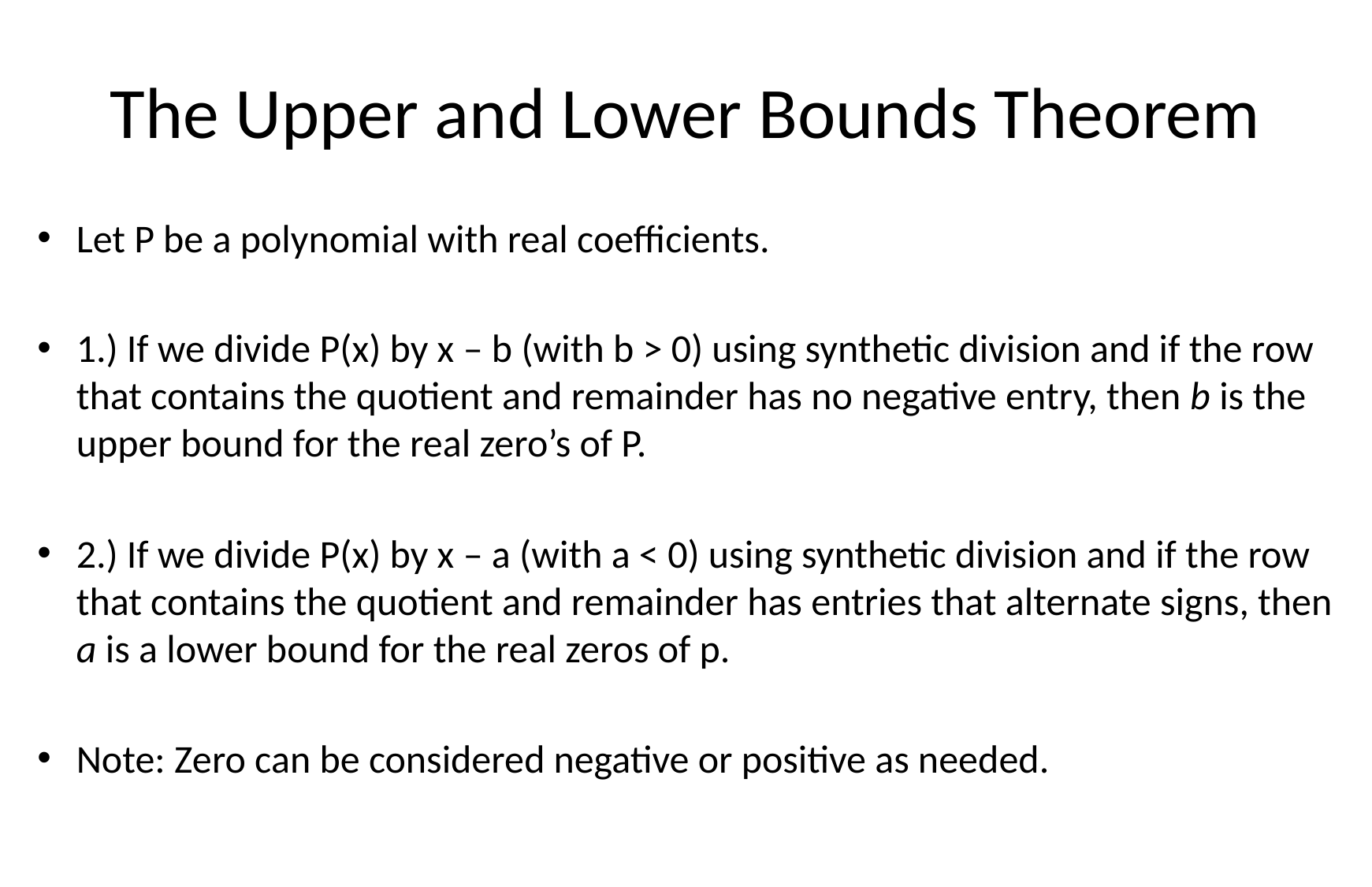

# The Upper and Lower Bounds Theorem
Let P be a polynomial with real coefficients.

1.) If we divide P(x) by x – b (with b > 0) using synthetic division and if the row that contains the quotient and remainder has no negative entry, then b is the upper bound for the real zero’s of P.

2.) If we divide P(x) by x – a (with a < 0) using synthetic division and if the row that contains the quotient and remainder has entries that alternate signs, then a is a lower bound for the real zeros of p.

Note: Zero can be considered negative or positive as needed.